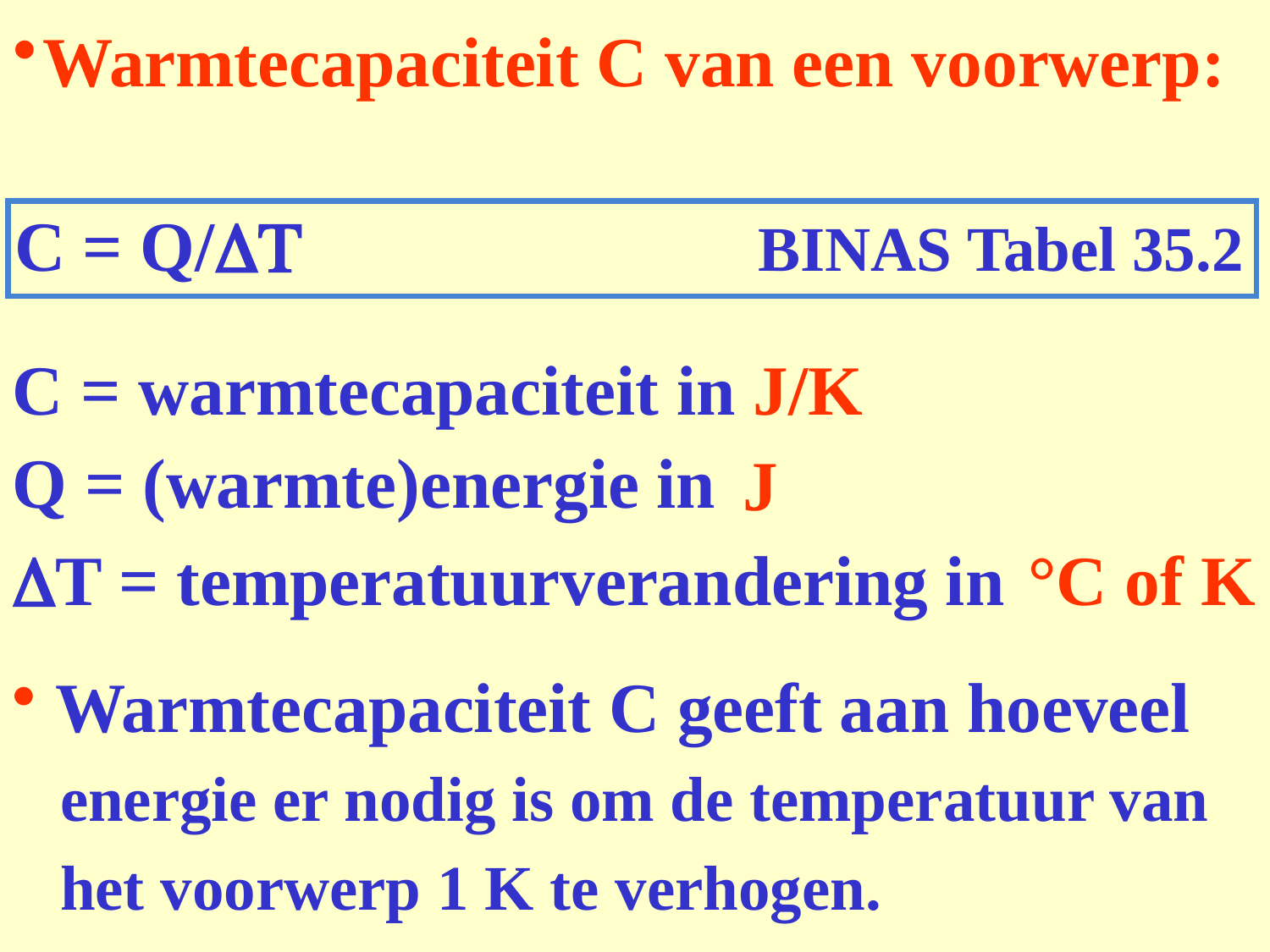

# Warmtecapaciteit C van een voorwerp:
C = Q/ΔΤ                          BINAS Tabel 35.2

C = warmtecapaciteit in
J/K
Q = (warmte)energie in
J
ΔT = temperatuurverandering in
°C of K
 Warmtecapaciteit C geeft aan hoeveel
   energie er nodig is om de temperatuur van
   het voorwerp 1 K te verhogen.